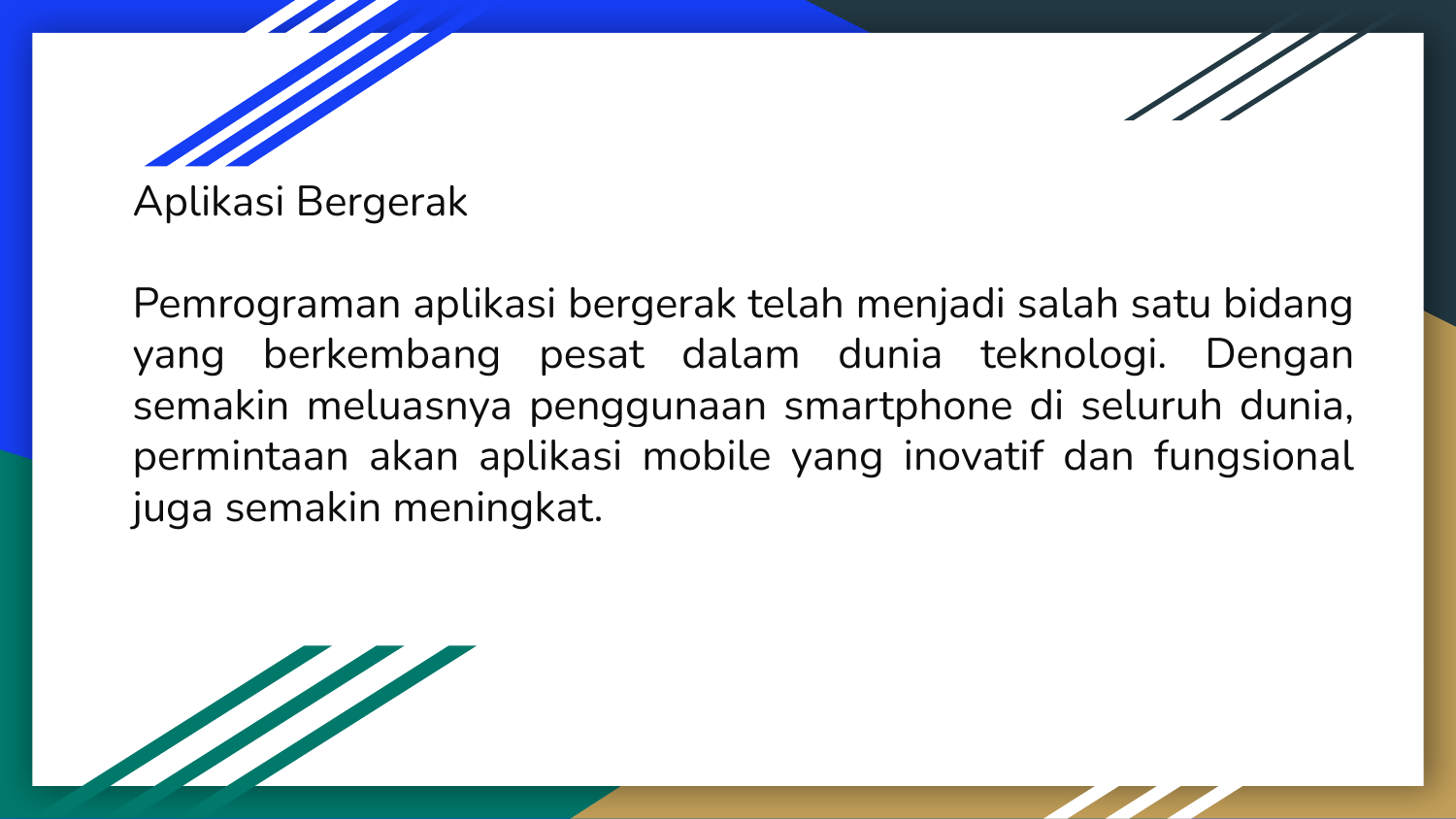

# Aplikasi Bergerak

Pemrograman aplikasi bergerak telah menjadi salah satu bidang yang berkembang pesat dalam dunia teknologi. Dengan semakin meluasnya penggunaan smartphone di seluruh dunia, permintaan akan aplikasi mobile yang inovatif dan fungsional juga semakin meningkat.